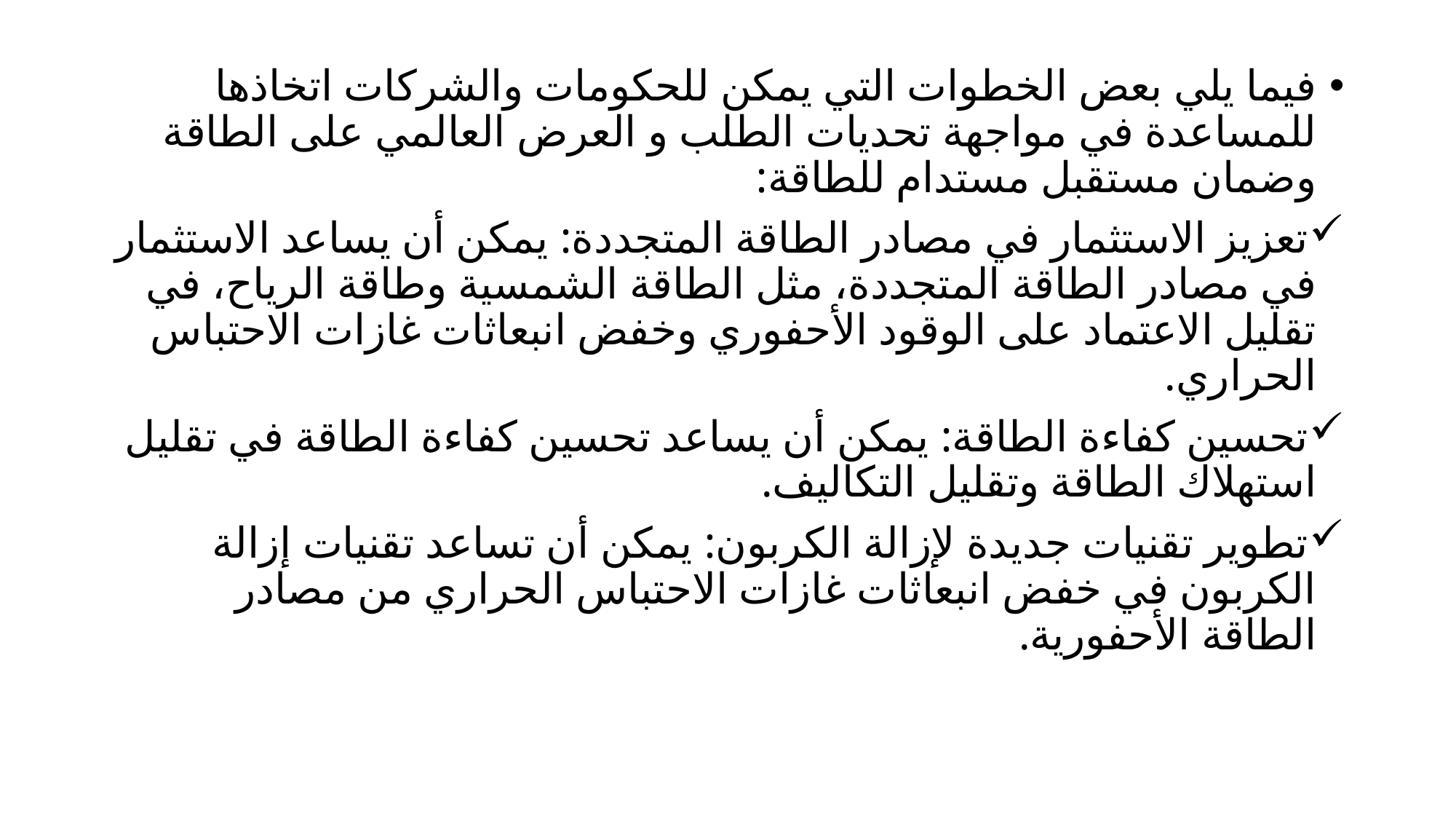

فيما يلي بعض الخطوات التي يمكن للحكومات والشركات اتخاذها للمساعدة في مواجهة تحديات الطلب و العرض العالمي على الطاقة وضمان مستقبل مستدام للطاقة:
تعزيز الاستثمار في مصادر الطاقة المتجددة: يمكن أن يساعد الاستثمار في مصادر الطاقة المتجددة، مثل الطاقة الشمسية وطاقة الرياح، في تقليل الاعتماد على الوقود الأحفوري وخفض انبعاثات غازات الاحتباس الحراري.
تحسين كفاءة الطاقة: يمكن أن يساعد تحسين كفاءة الطاقة في تقليل استهلاك الطاقة وتقليل التكاليف.
تطوير تقنيات جديدة لإزالة الكربون: يمكن أن تساعد تقنيات إزالة الكربون في خفض انبعاثات غازات الاحتباس الحراري من مصادر الطاقة الأحفورية.